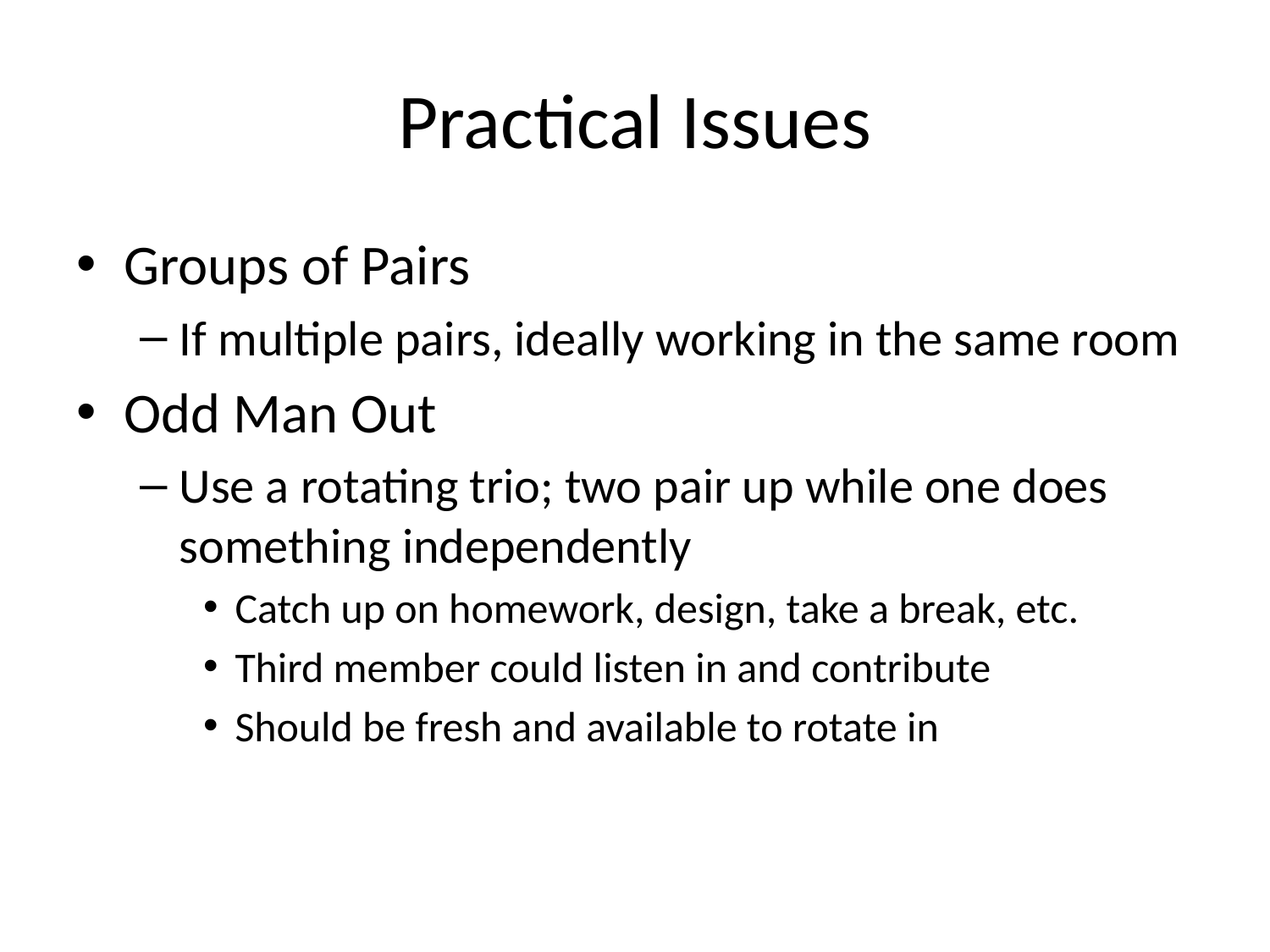

# Practical Issues
Groups of Pairs
If multiple pairs, ideally working in the same room
Odd Man Out
Use a rotating trio; two pair up while one does something independently
Catch up on homework, design, take a break, etc.
Third member could listen in and contribute
Should be fresh and available to rotate in